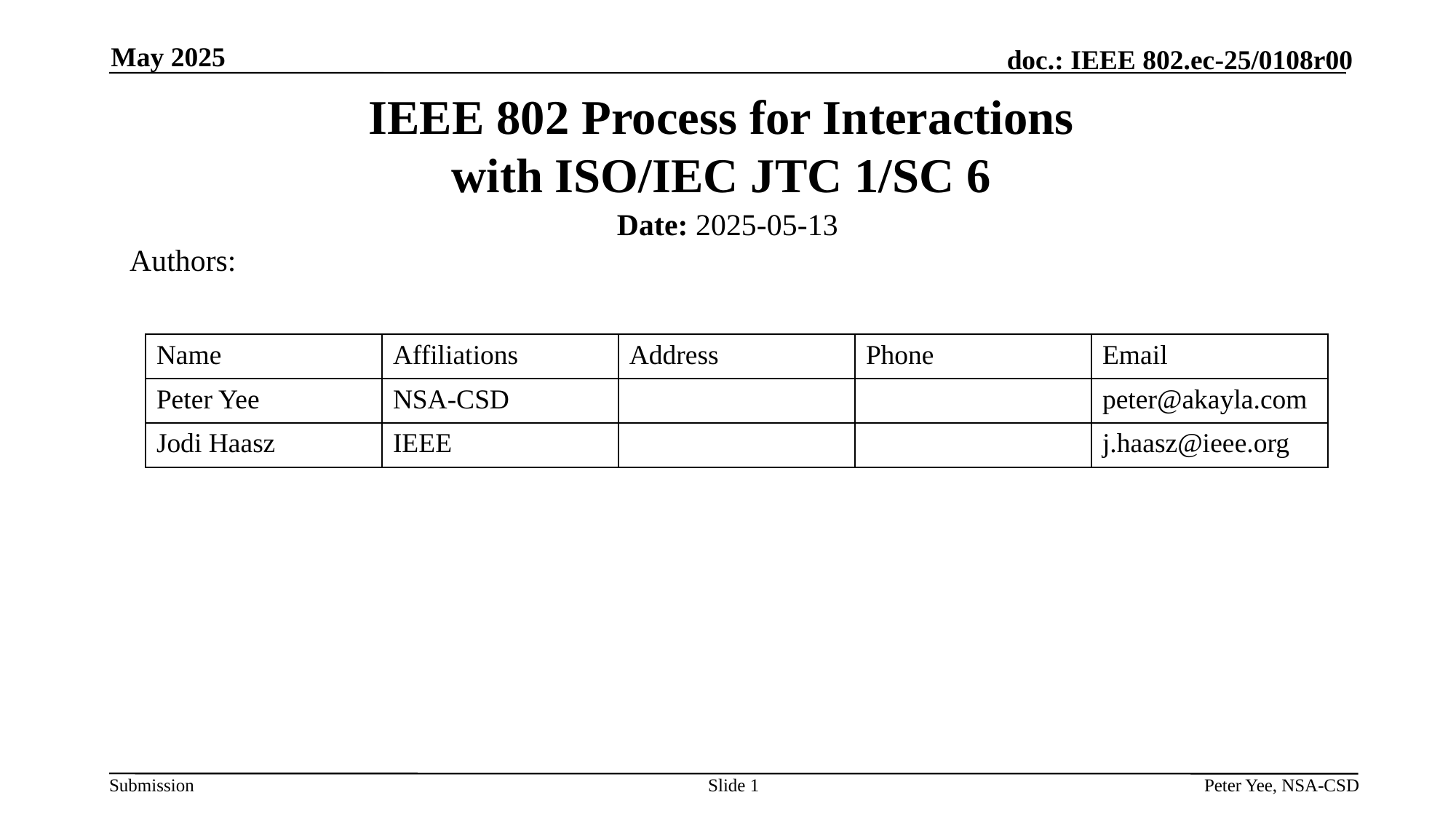

May 2025
# IEEE 802 Process for Interactions with ISO/IEC JTC 1/SC 6
Date: 2025-05-13
Authors:
| Name | Affiliations | Address | Phone | Email |
| --- | --- | --- | --- | --- |
| Peter Yee | NSA-CSD |  |  | peter@akayla.com |
| Jodi Haasz | IEEE |  |  | j.haasz@ieee.org |
Slide 1
Peter Yee, NSA-CSD